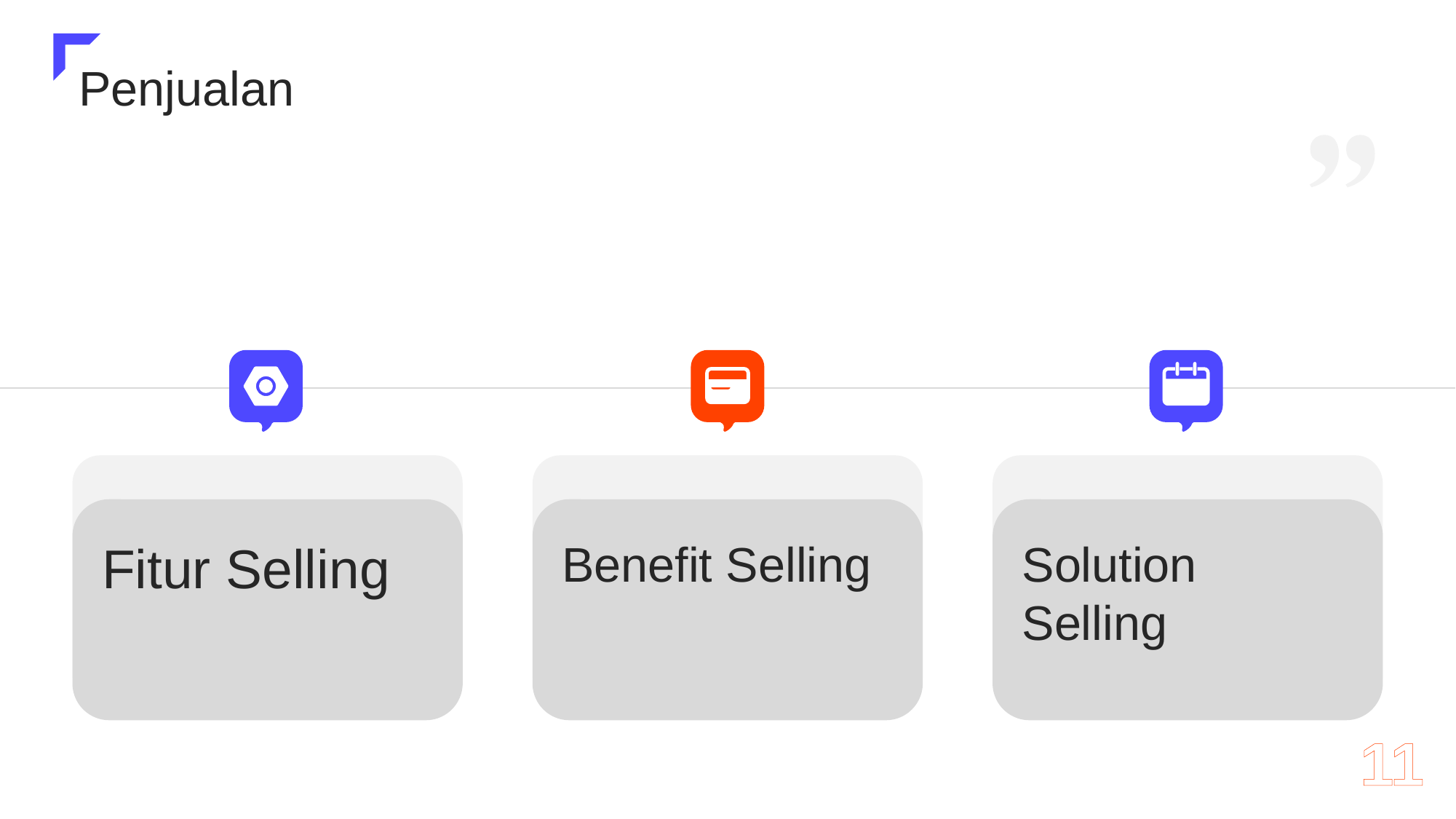

Penjualan

Fitur Selling
Benefit Selling
Solution Selling
11